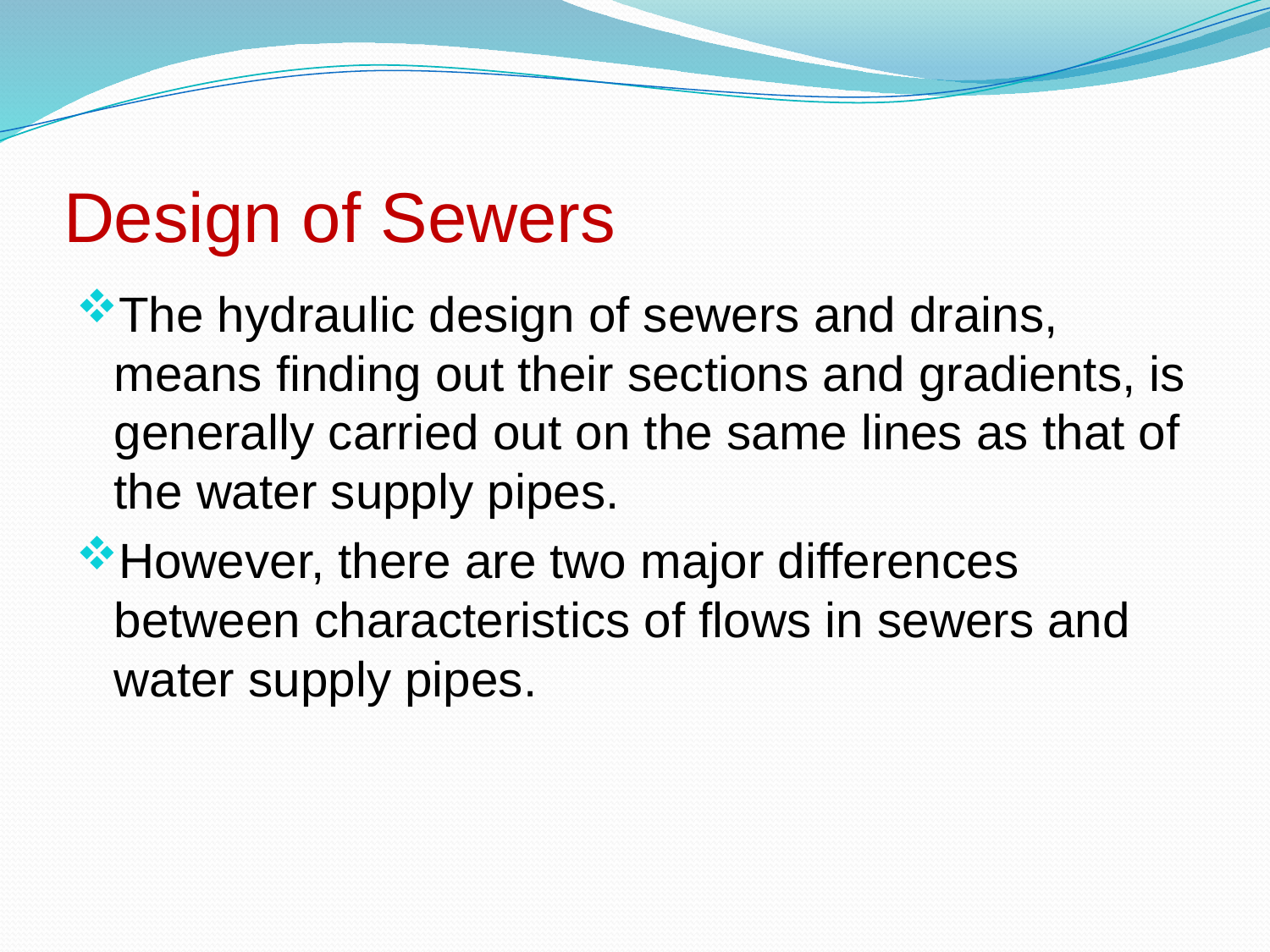

# Design of Sewers
The hydraulic design of sewers and drains, means finding out their sections and gradients, is generally carried out on the same lines as that of the water supply pipes.
However, there are two major differences between characteristics of flows in sewers and water supply pipes.